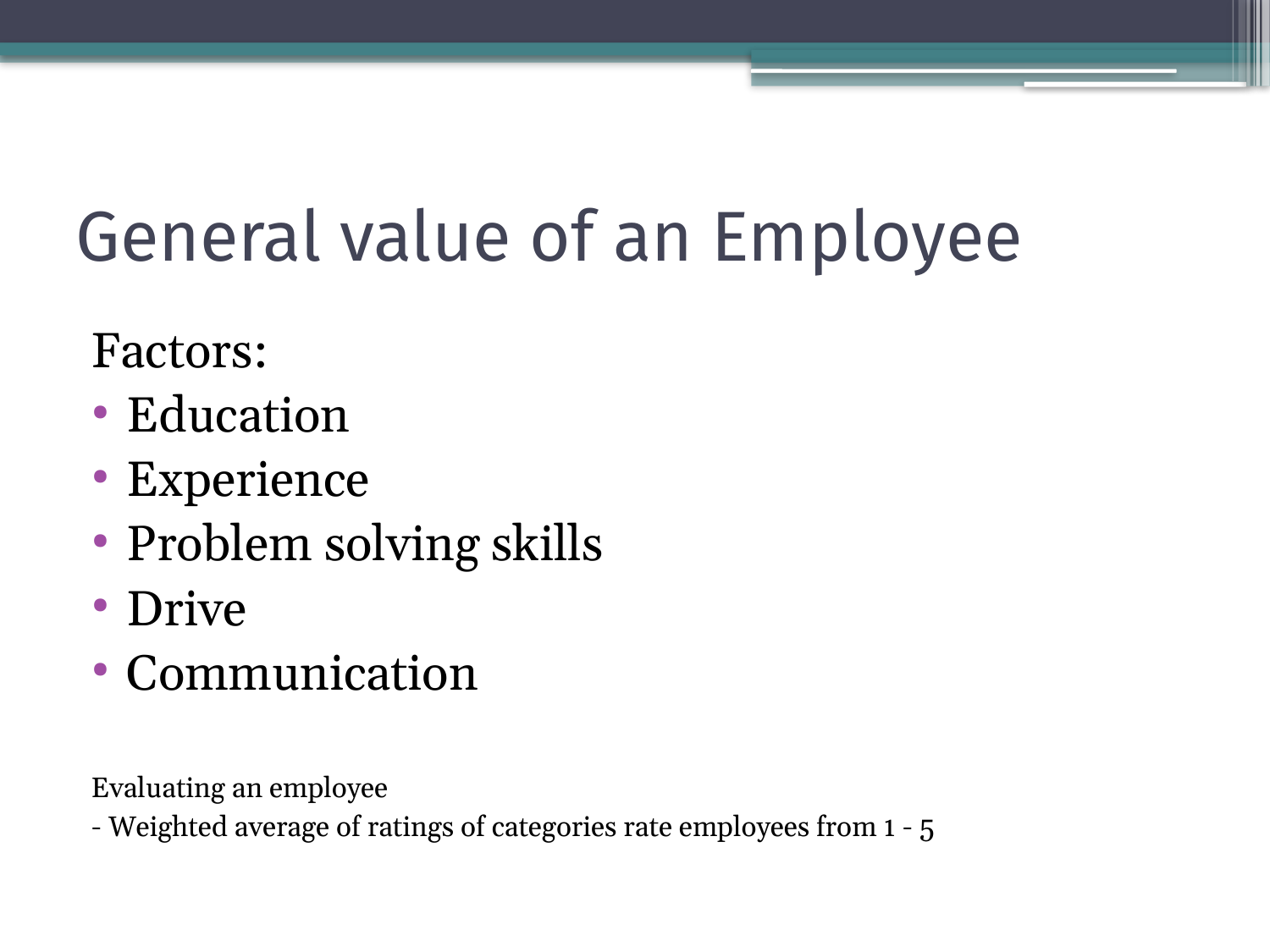

# General value of an Employee
Factors:
Education
Experience
Problem solving skills
Drive
Communication

Evaluating an employee
- Weighted average of ratings of categories rate employees from 1 - 5